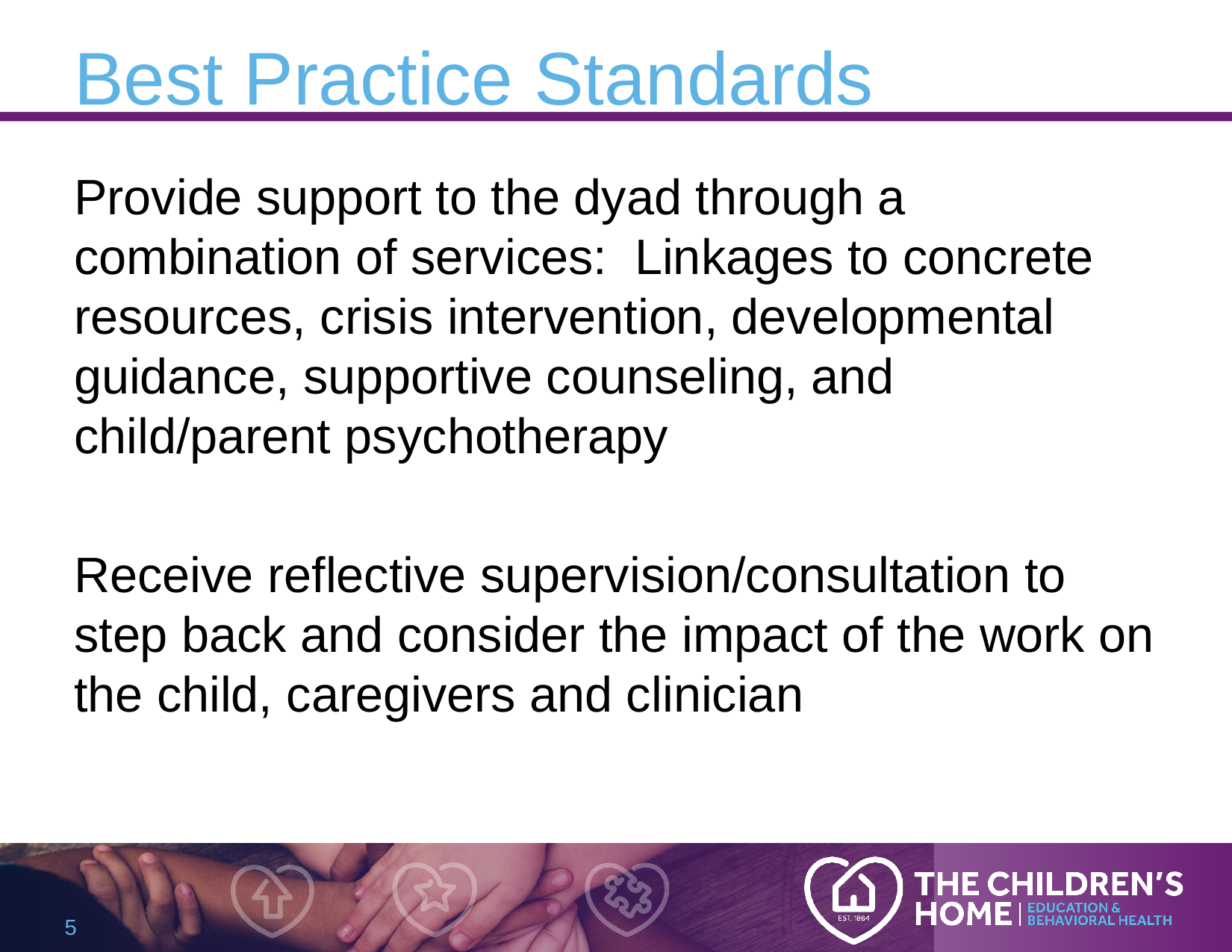

# Best Practice Standards
Provide support to the dyad through a combination of services:  Linkages to concrete resources, crisis intervention, developmental guidance, supportive counseling, and child/parent psychotherapy

Receive reflective supervision/consultation to step back and consider the impact of the work on the child, caregivers and clinician

5